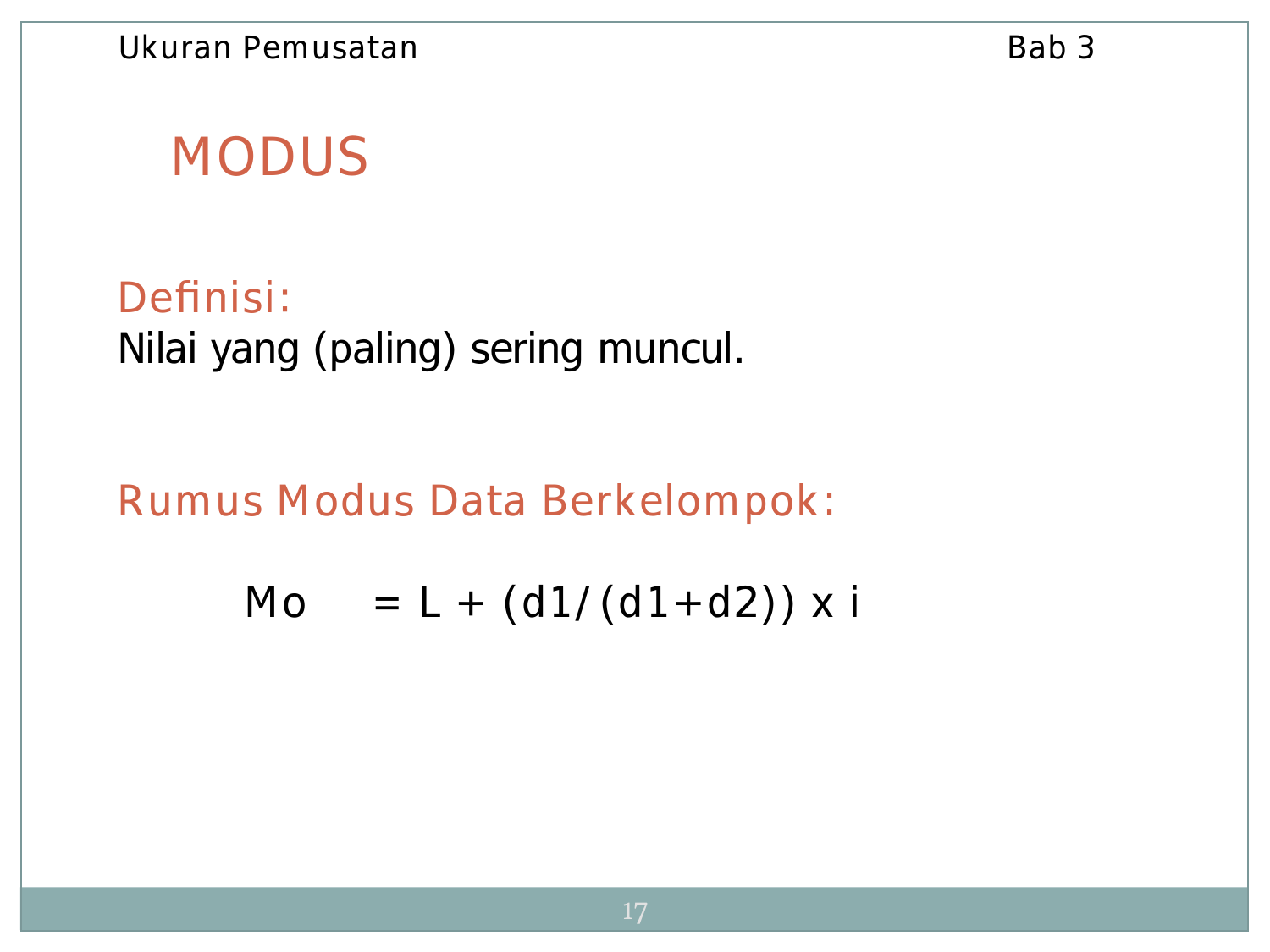

Ukuran Pemusatan 					Bab 3
	MODUS
	Definisi:
  	Nilai yang (paling) sering muncul.

	Rumus Modus Data Berkelompok:

		Mo	= L + (d1/(d1+d2)) x i

17